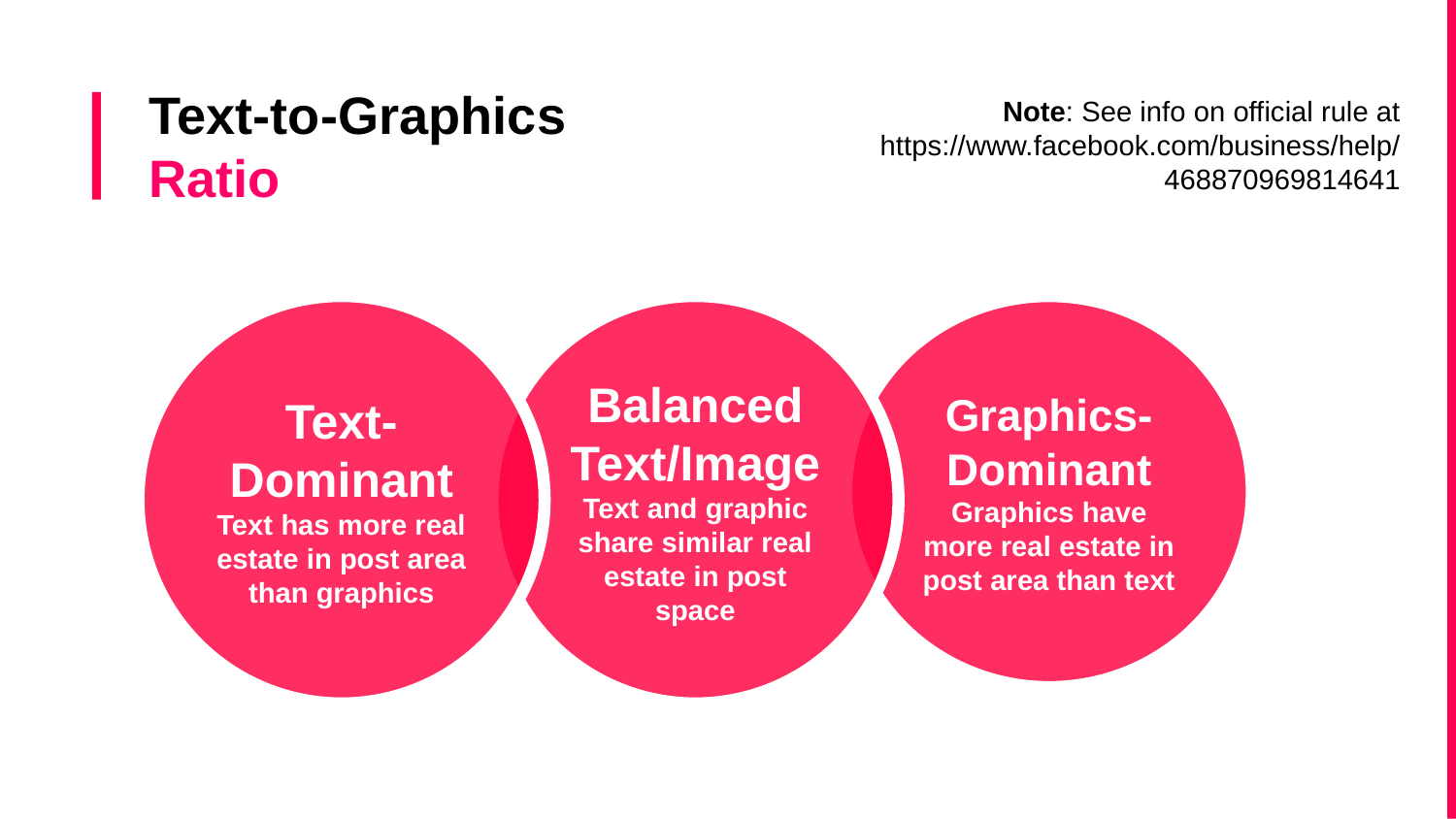

# Text-to-Graphics Ratio
Note: See info on official rule at https://www.facebook.com/business/help/468870969814641
Balanced Text/Image
Text and graphic share similar real estate in post space
Text-Dominant
Text has more real estate in post area than graphics
Graphics-Dominant
Graphics have more real estate in post area than text